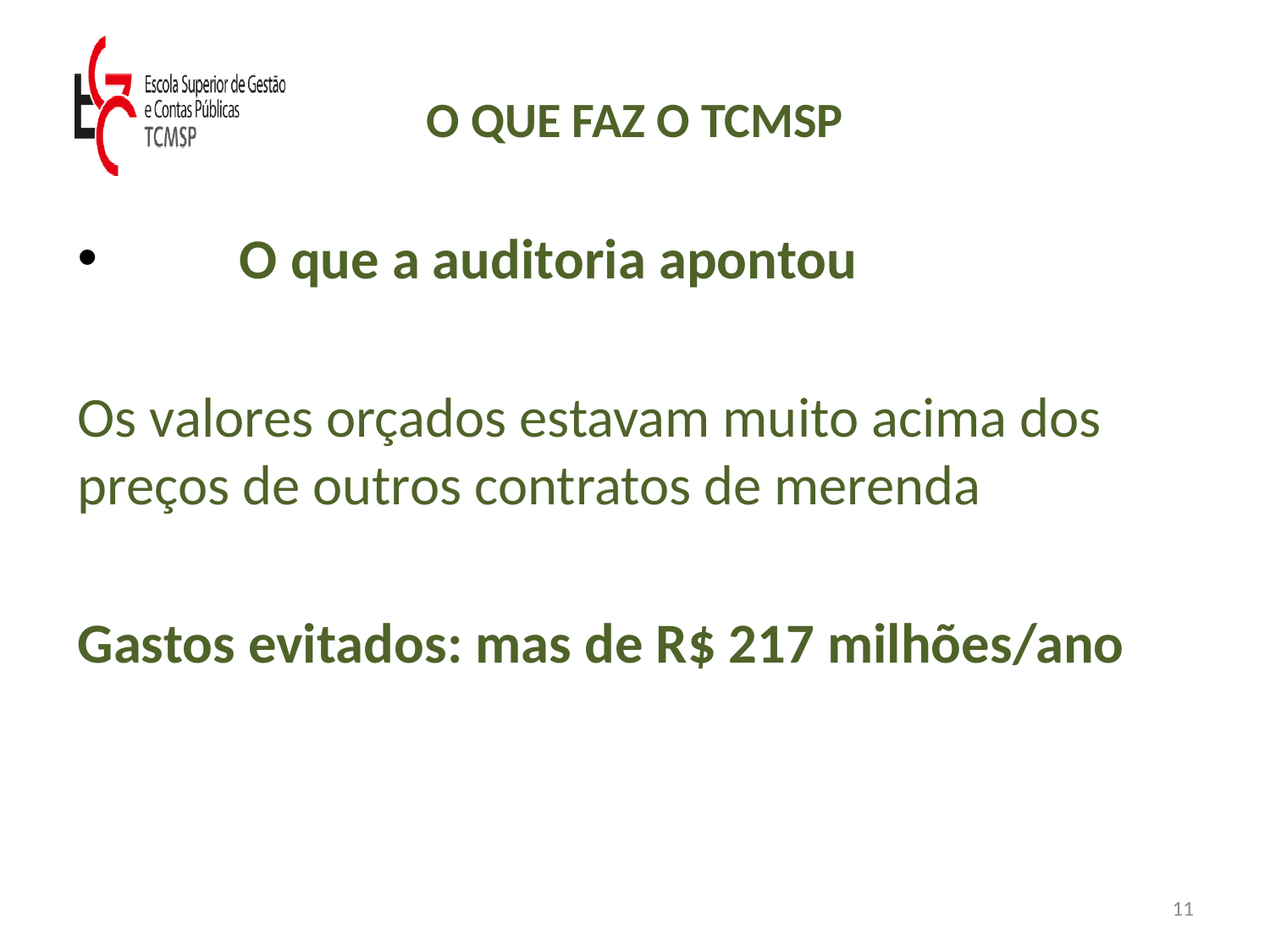

# O QUE FAZ O TCMSP
         O que a auditoria apontou

Os valores orçados estavam muito acima dos preços de outros contratos de merenda

Gastos evitados: mas de R$ 217 milhões/ano
11